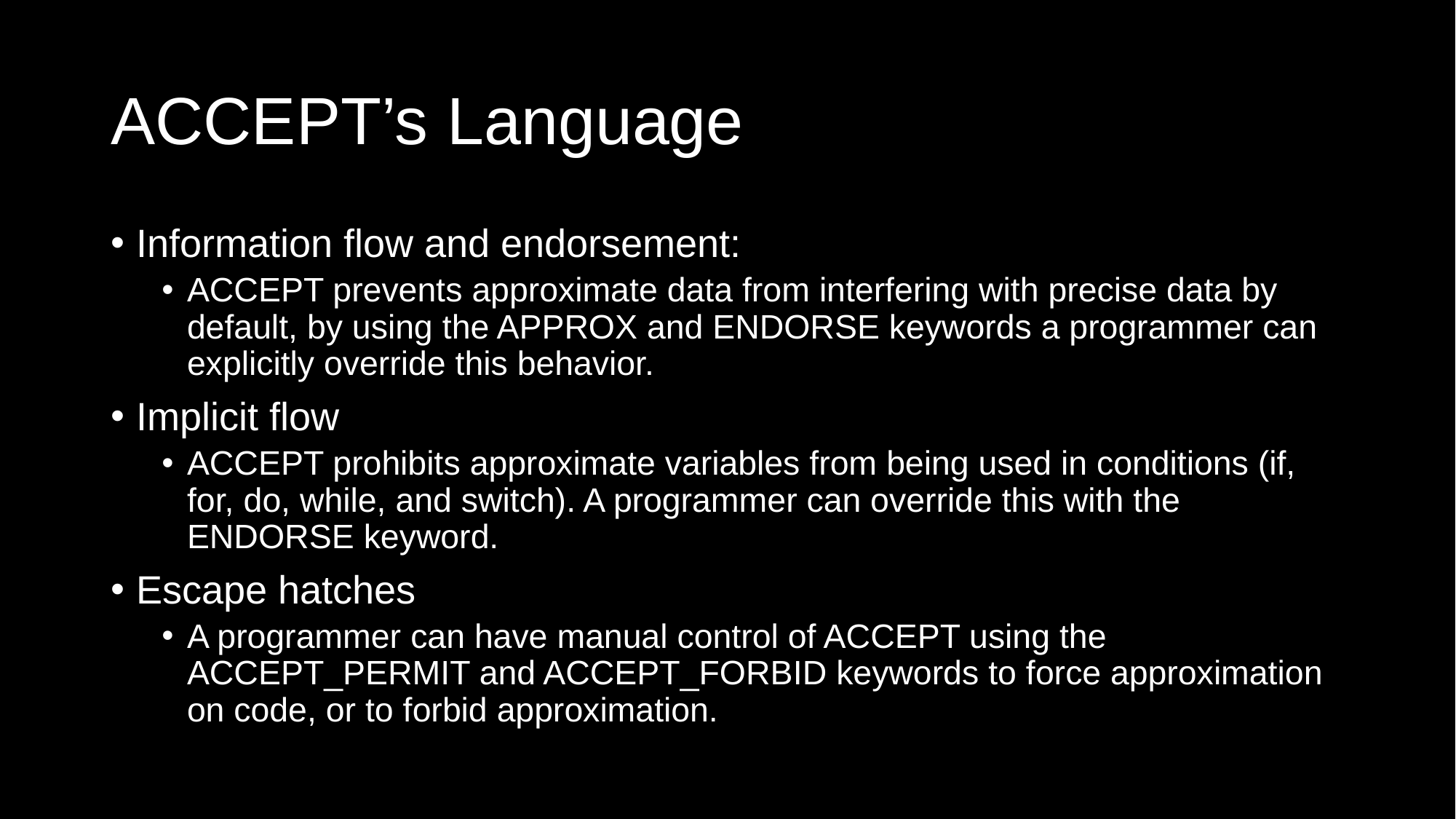

# ACCEPT’s Language
Information flow and endorsement:
ACCEPT prevents approximate data from interfering with precise data by default, by using the APPROX and ENDORSE keywords a programmer can explicitly override this behavior.
Implicit flow
ACCEPT prohibits approximate variables from being used in conditions (if, for, do, while, and switch). A programmer can override this with the ENDORSE keyword.
Escape hatches
A programmer can have manual control of ACCEPT using the ACCEPT_PERMIT and ACCEPT_FORBID keywords to force approximation on code, or to forbid approximation.